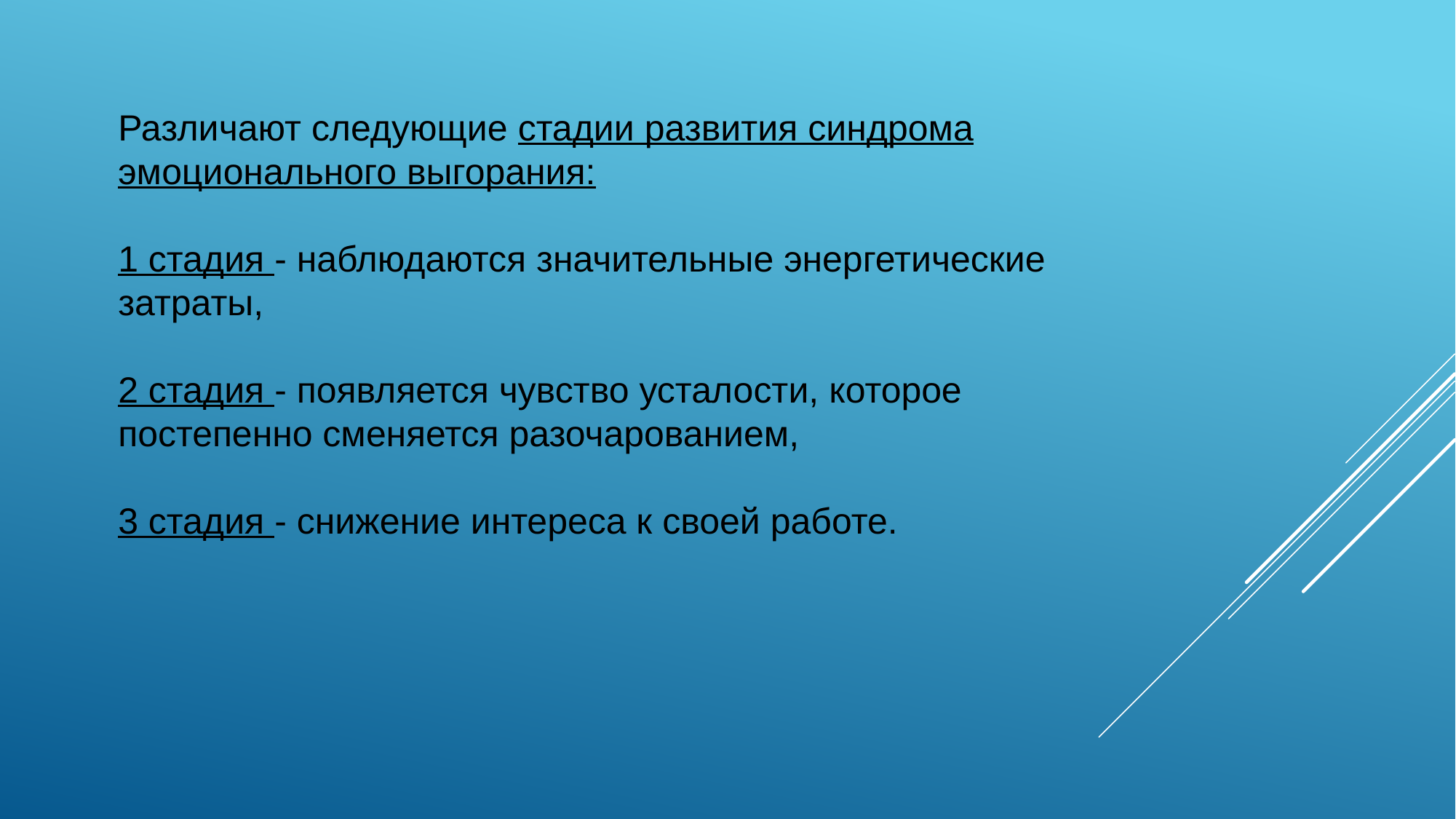

Различают следующие стадии развития синдрома эмоционального выгорания:

1 стадия - наблюдаются значительные энергетические затраты,

2 стадия - появляется чувство усталости, которое постепенно сменяется разочарованием,

3 стадия - снижение интереса к своей работе.